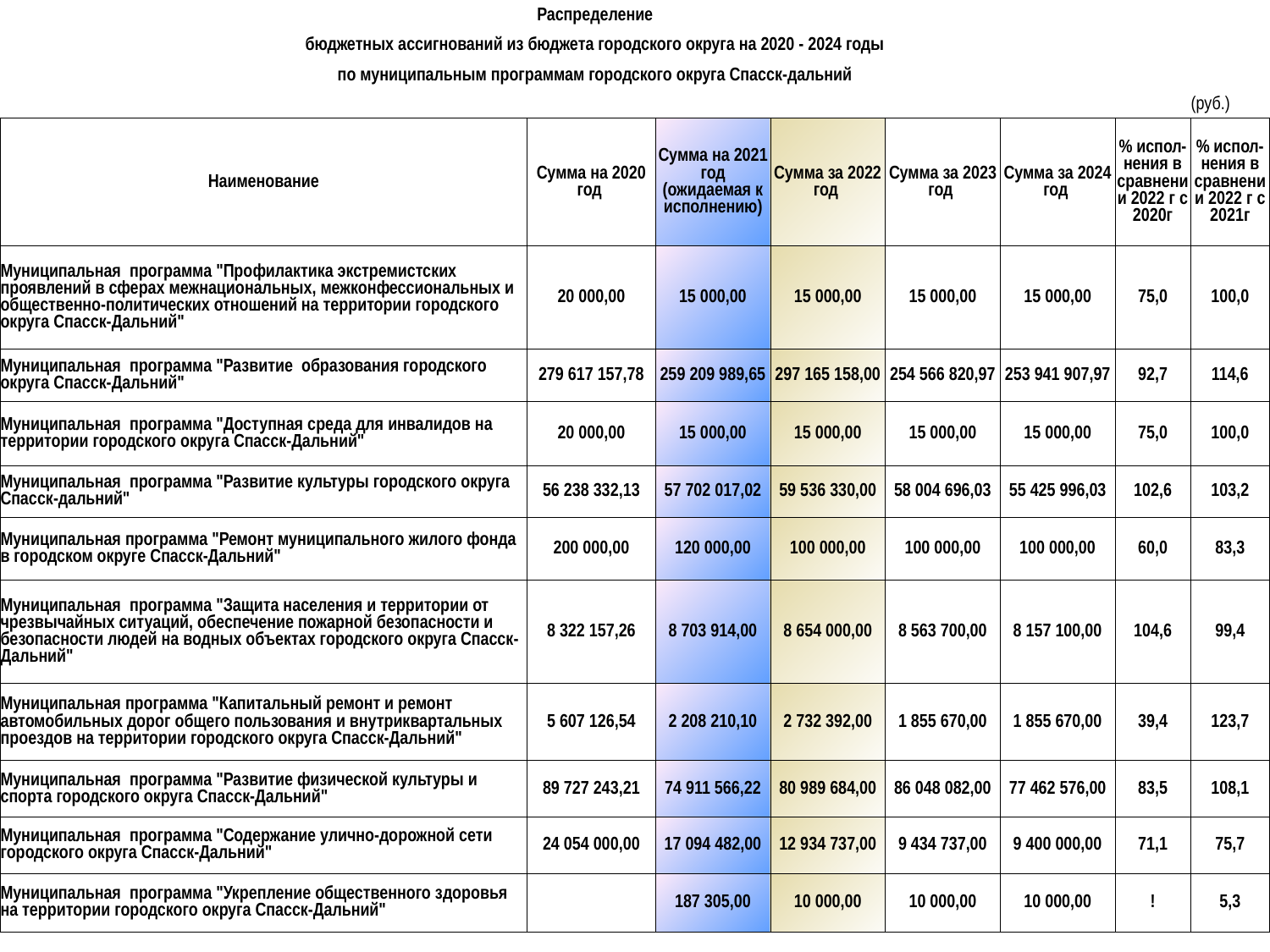

| Распределение |  |  |  |  |  |  |  |
| --- | --- | --- | --- | --- | --- | --- | --- |
| бюджетных ассигнований из бюджета городского округа на 2020 - 2024 годы |  |  |  |  |  |  |  |
| по муниципальным программам городского округа Спасск-дальний |  |  |  |  |  |  |  |
|  |  |  |  |  |  |  | (руб.) |
| Наименование | Сумма на 2020 год | Сумма на 2021 год (ожидаемая к исполнению) | Сумма за 2022 год | Сумма за 2023 год | Сумма за 2024 год | % испол-нения в сравнении 2022 г с 2020г | % испол-нения в сравнении 2022 г с 2021г |
| Муниципальная программа "Профилактика экстремистских проявлений в сферах межнациональных, межконфессиональных и общественно-политических отношений на территории городского округа Спасск-Дальний" | 20 000,00 | 15 000,00 | 15 000,00 | 15 000,00 | 15 000,00 | 75,0 | 100,0 |
| Муниципальная программа "Развитие образования городского округа Спасск-Дальний" | 279 617 157,78 | 259 209 989,65 | 297 165 158,00 | 254 566 820,97 | 253 941 907,97 | 92,7 | 114,6 |
| Муниципальная программа "Доступная среда для инвалидов на территории городского округа Спасск-Дальний" | 20 000,00 | 15 000,00 | 15 000,00 | 15 000,00 | 15 000,00 | 75,0 | 100,0 |
| Муниципальная программа "Развитие культуры городского округа Спасск-дальний" | 56 238 332,13 | 57 702 017,02 | 59 536 330,00 | 58 004 696,03 | 55 425 996,03 | 102,6 | 103,2 |
| Муниципальная программа "Ремонт муниципального жилого фонда в городском округе Спасск-Дальний" | 200 000,00 | 120 000,00 | 100 000,00 | 100 000,00 | 100 000,00 | 60,0 | 83,3 |
| Муниципальная программа "Защита населения и территории от чрезвычайных ситуаций, обеспечение пожарной безопасности и безопасности людей на водных объектах городского округа Спасск-Дальний" | 8 322 157,26 | 8 703 914,00 | 8 654 000,00 | 8 563 700,00 | 8 157 100,00 | 104,6 | 99,4 |
| Муниципальная программа "Капитальный ремонт и ремонт автомобильных дорог общего пользования и внутриквартальных проездов на территории городского округа Спасск-Дальний" | 5 607 126,54 | 2 208 210,10 | 2 732 392,00 | 1 855 670,00 | 1 855 670,00 | 39,4 | 123,7 |
| Муниципальная программа "Развитие физической культуры и спорта городского округа Спасск-Дальний" | 89 727 243,21 | 74 911 566,22 | 80 989 684,00 | 86 048 082,00 | 77 462 576,00 | 83,5 | 108,1 |
| Муниципальная программа "Содержание улично-дорожной сети городского округа Спасск-Дальний" | 24 054 000,00 | 17 094 482,00 | 12 934 737,00 | 9 434 737,00 | 9 400 000,00 | 71,1 | 75,7 |
| Муниципальная программа "Укрепление общественного здоровья на территории городского округа Спасск-Дальний" |  | 187 305,00 | 10 000,00 | 10 000,00 | 10 000,00 | ! | 5,3 |